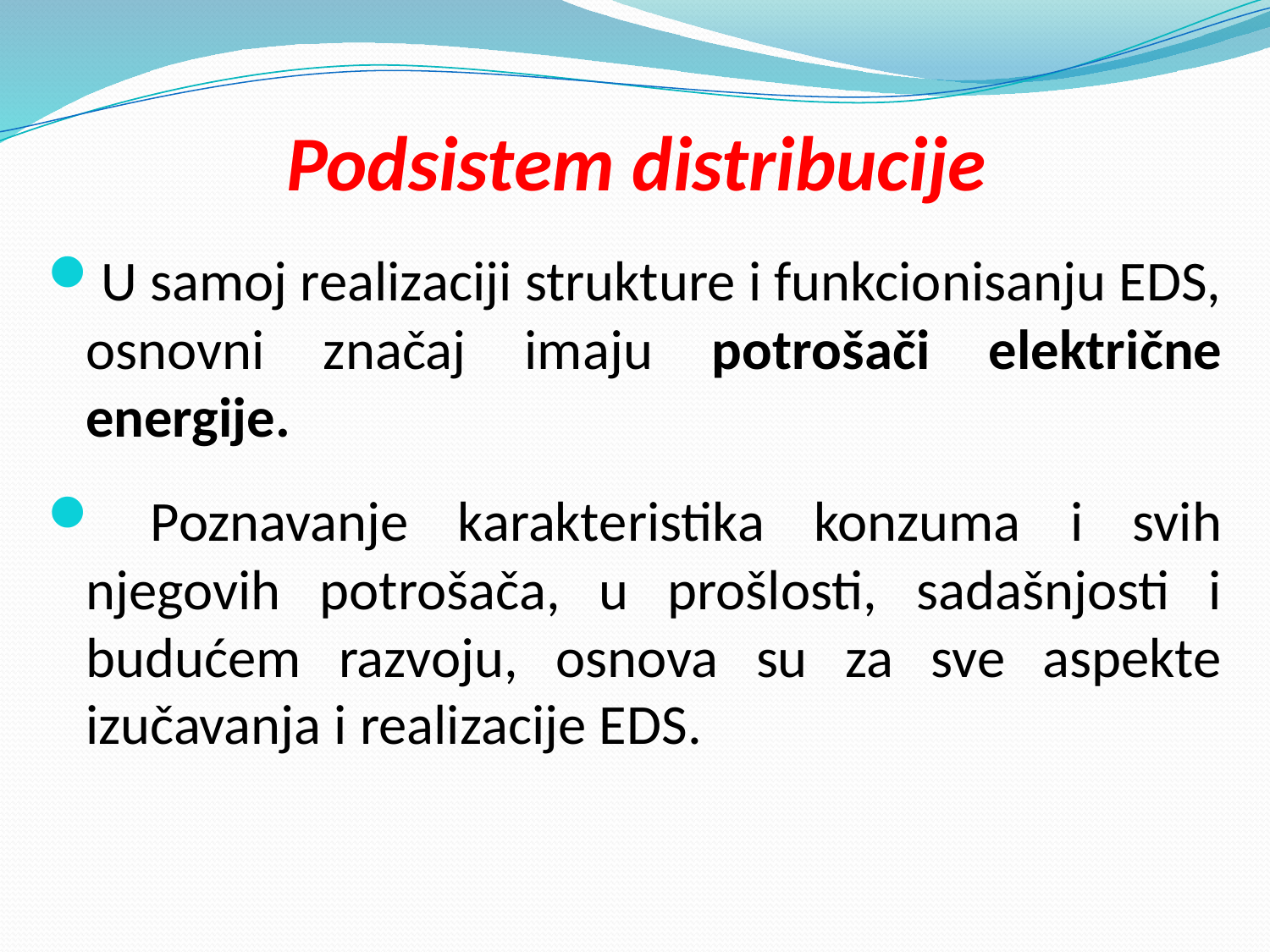

# Podsistem distribucije

U samoj realizaciji strukture i funkcionisanju EDS, osnovni značaj imaju potrošači električne energije.

 Poznavanje karakteristika konzuma i svih njegovih potrošača, u prošlosti, sadašnjosti i budućem razvoju, osnova su za sve aspekte izučavanja i realizacije EDS.